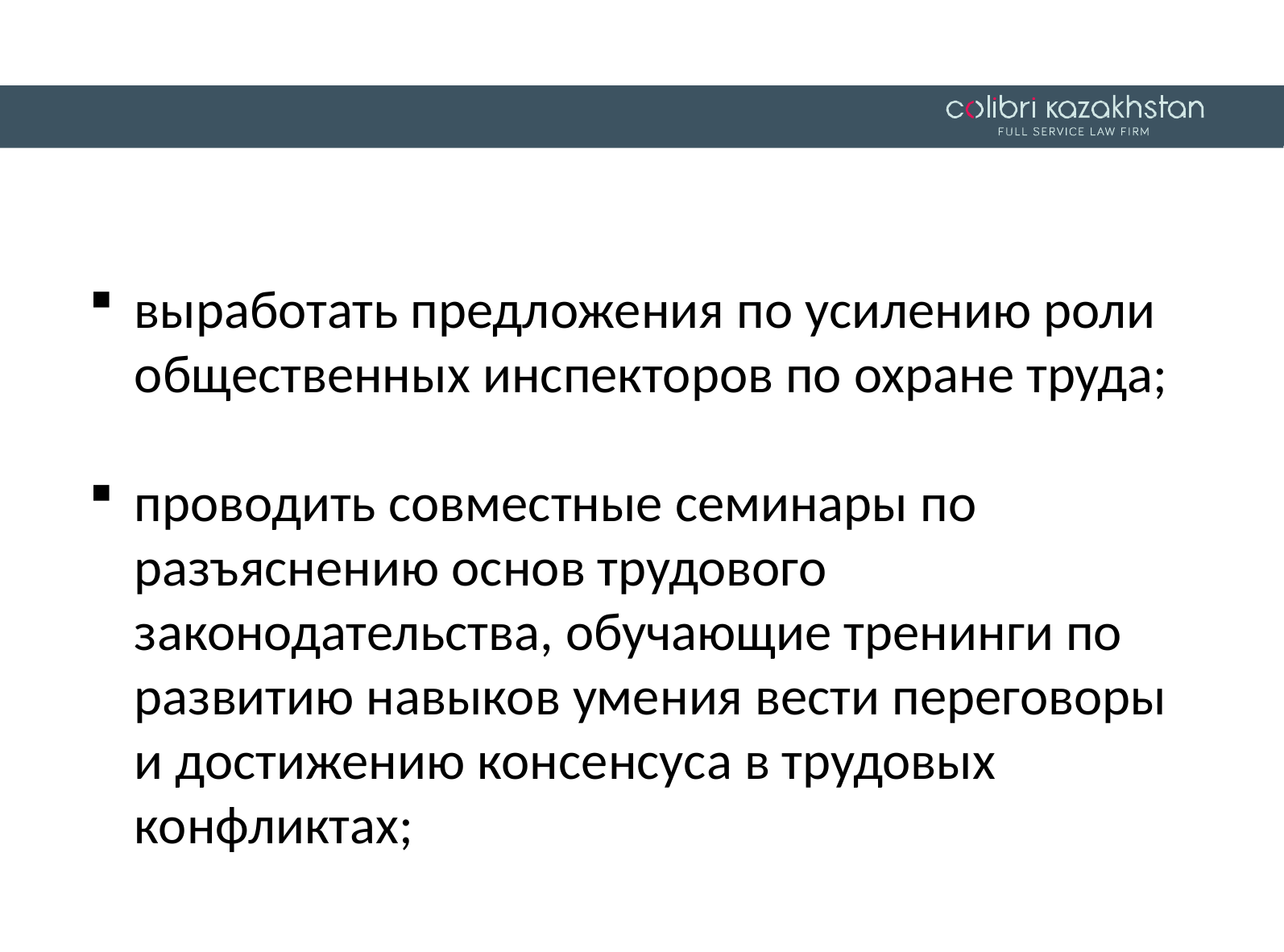

выработать предложения по усилению роли общественных инспекторов по охране труда;

проводить совместные семинары по разъяснению основ трудового законодательства, обучающие тренинги по развитию навыков умения вести переговоры и достижению консенсуса в трудовых конфликтах;